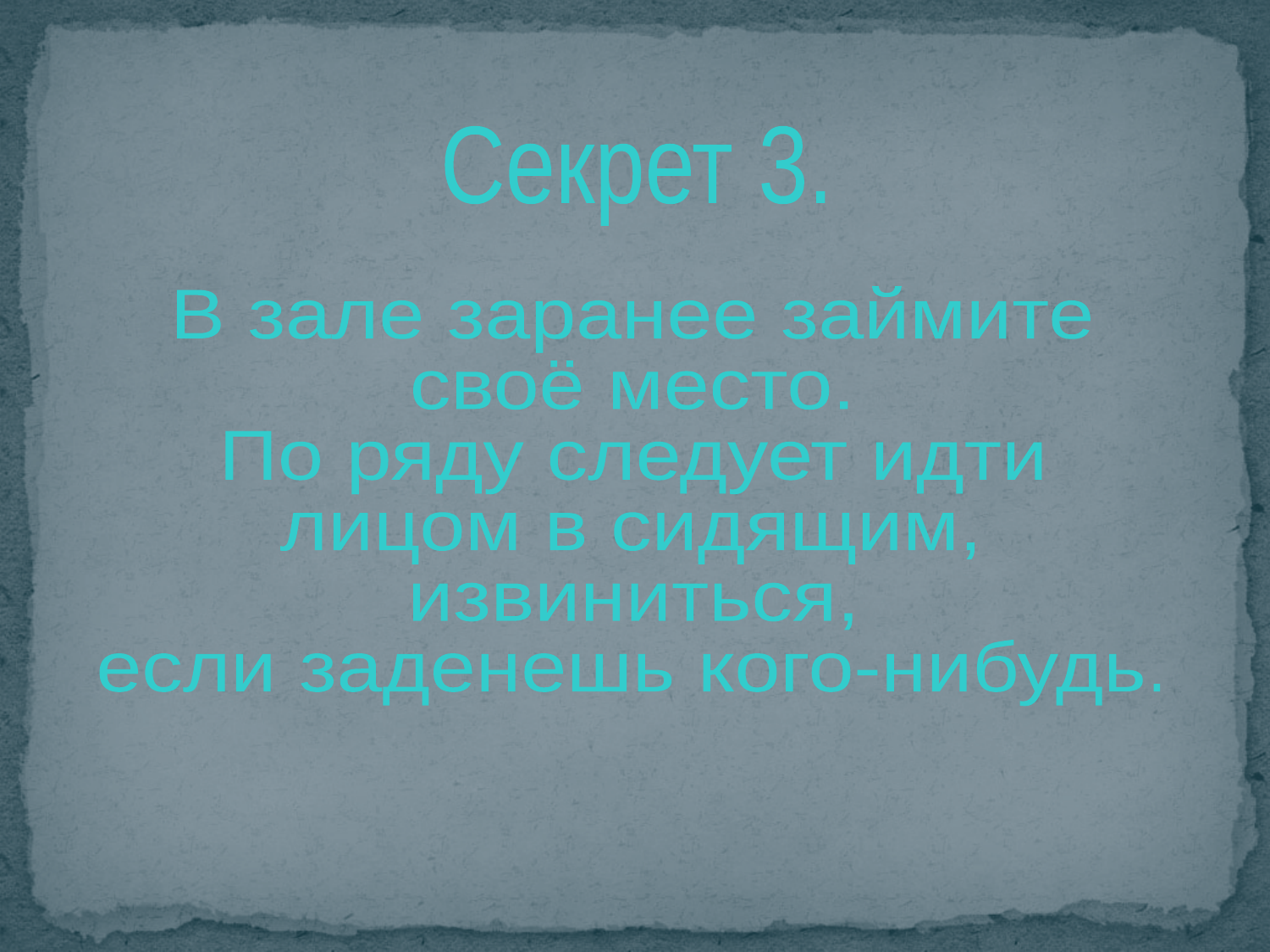

Секрет 3.
В зале заранее займите
своё место.
По ряду следует идти
лицом в сидящим,
извиниться,
если заденешь кого-нибудь.